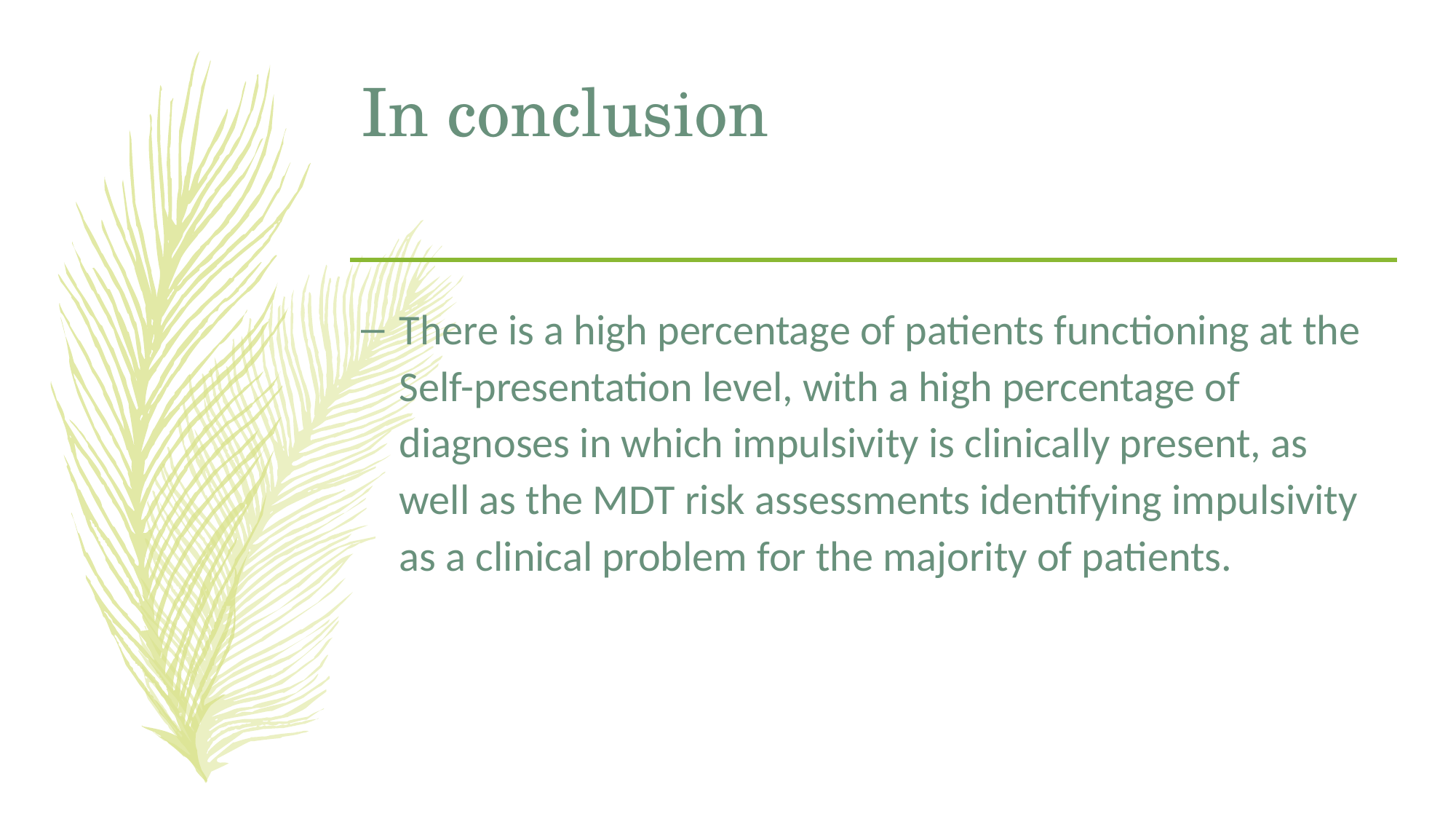

# In conclusion
There is a high percentage of patients functioning at the Self-presentation level, with a high percentage of diagnoses in which impulsivity is clinically present, as well as the MDT risk assessments identifying impulsivity  as a clinical problem for the majority of patients.